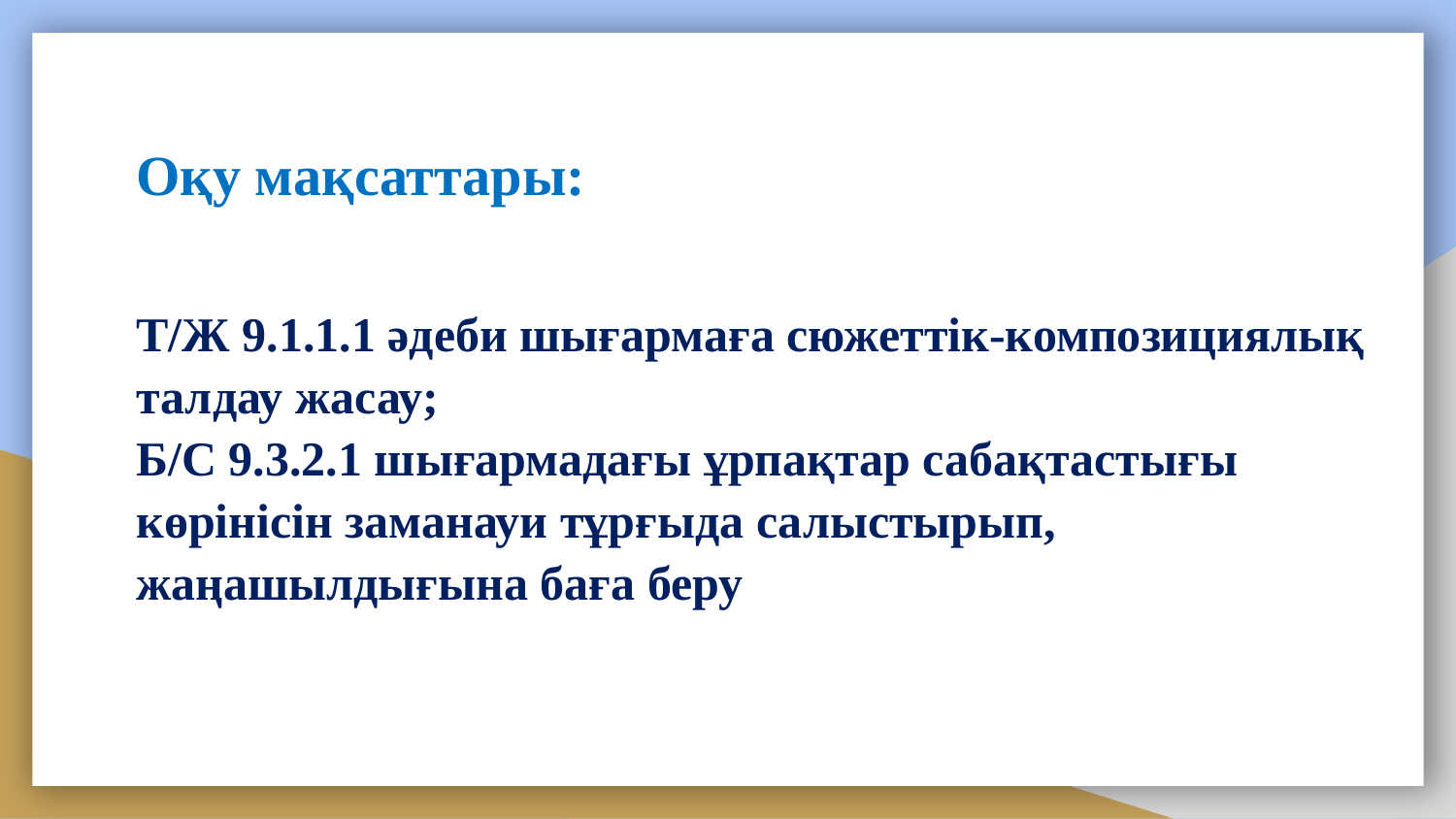

Оқу мақсаттары:
# Т/Ж 9.1.1.1 әдеби шығармаға сюжеттік-композициялық талдау жасау; Б/С 9.3.2.1 шығармадағы ұрпақтар сабақтастығы көрінісін заманауи тұрғыда салыстырып, жаңашылдығына баға беру